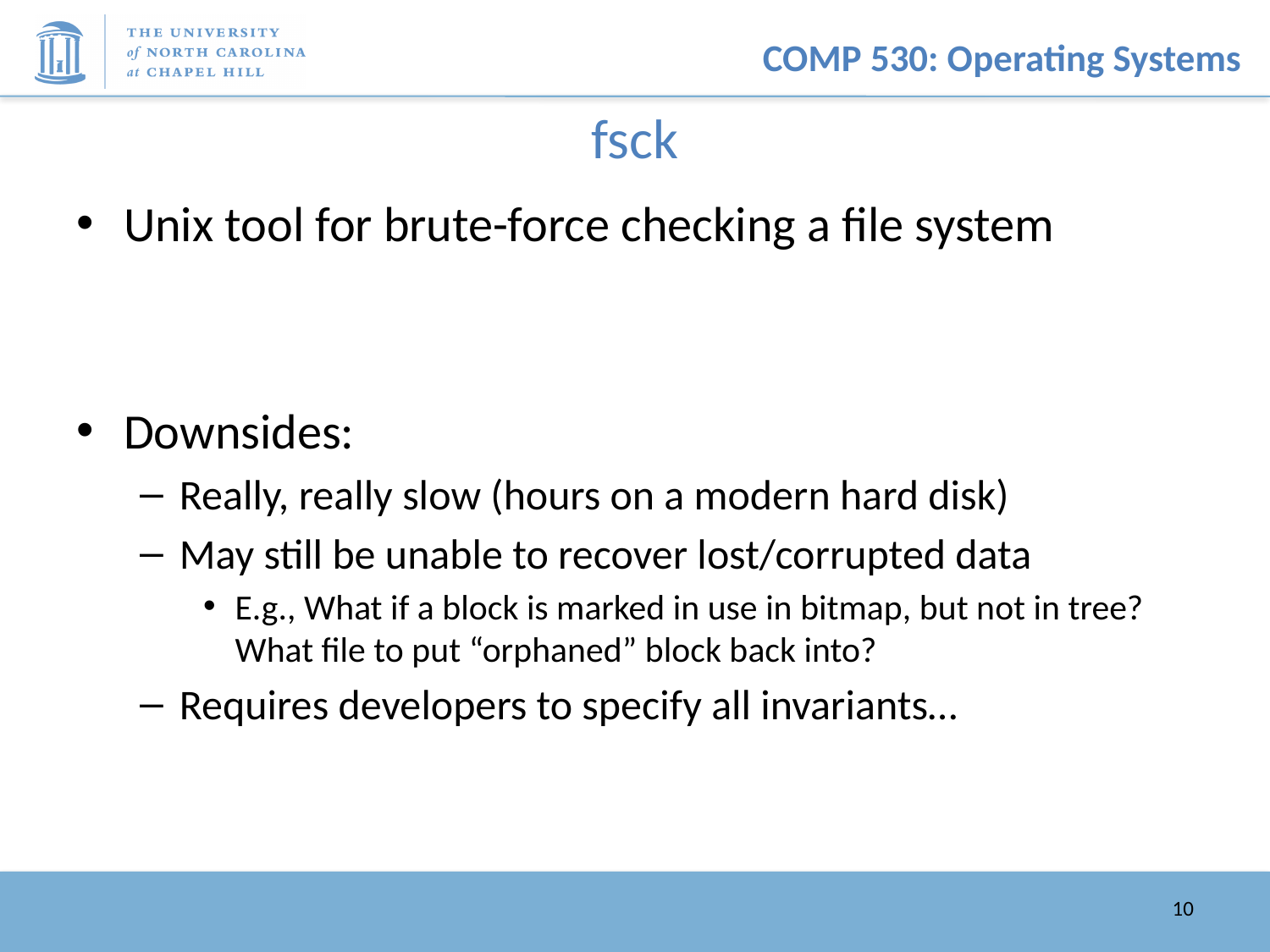

# fsck
Unix tool for brute-force checking a file system

Downsides:
Really, really slow (hours on a modern hard disk)
May still be unable to recover lost/corrupted data
E.g., What if a block is marked in use in bitmap, but not in tree?  What file to put “orphaned” block back into?
Requires developers to specify all invariants…
10